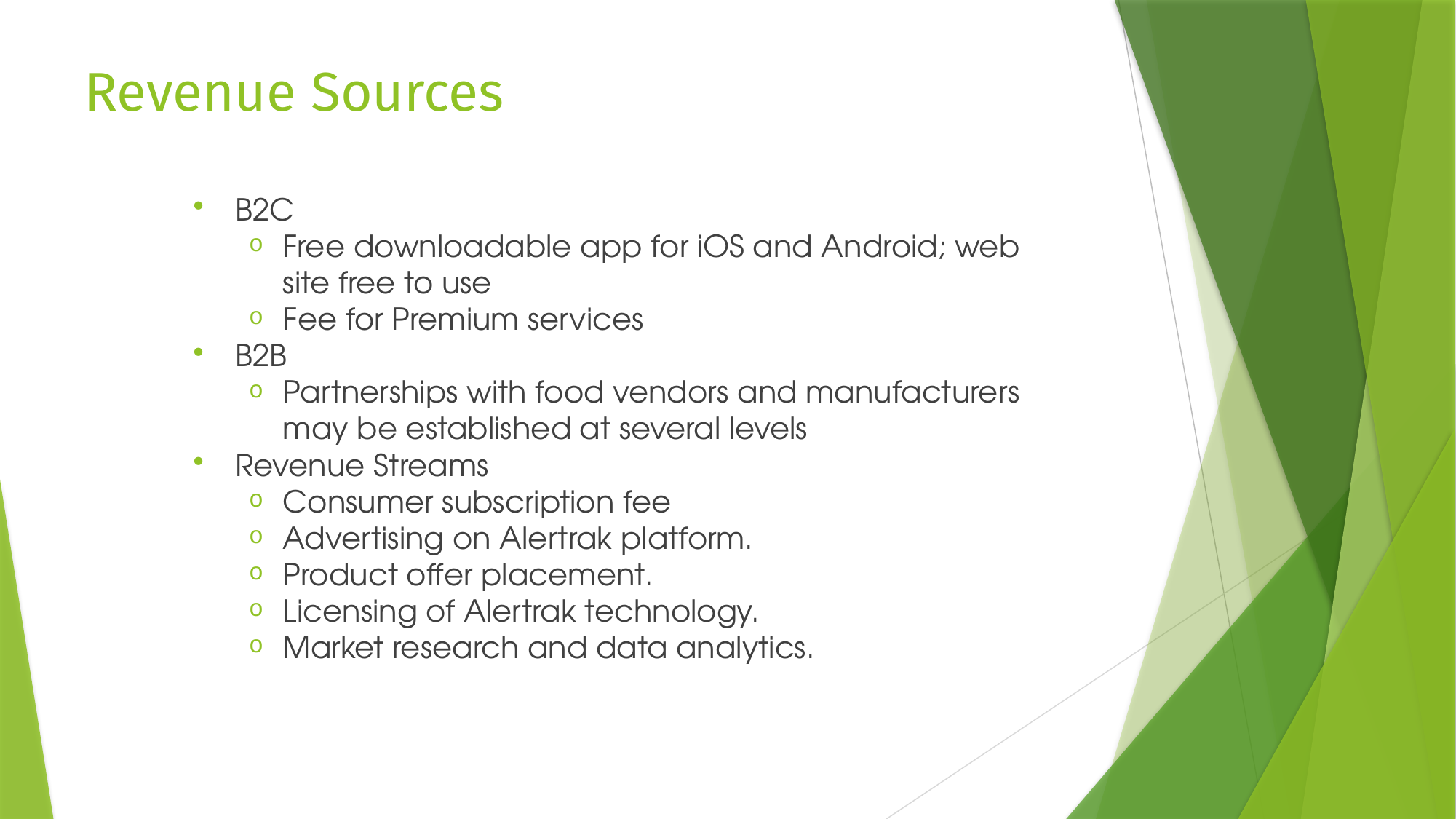

Revenue Sources
B2C
Free downloadable app for iOS and Android; web site free to use
Fee for Premium services
B2B
Partnerships with food vendors and manufacturers may be established at several levels
Revenue Streams
Consumer subscription fee
Advertising on Alertrak platform.
Product offer placement.
Licensing of Alertrak technology.
Market research and data analytics.